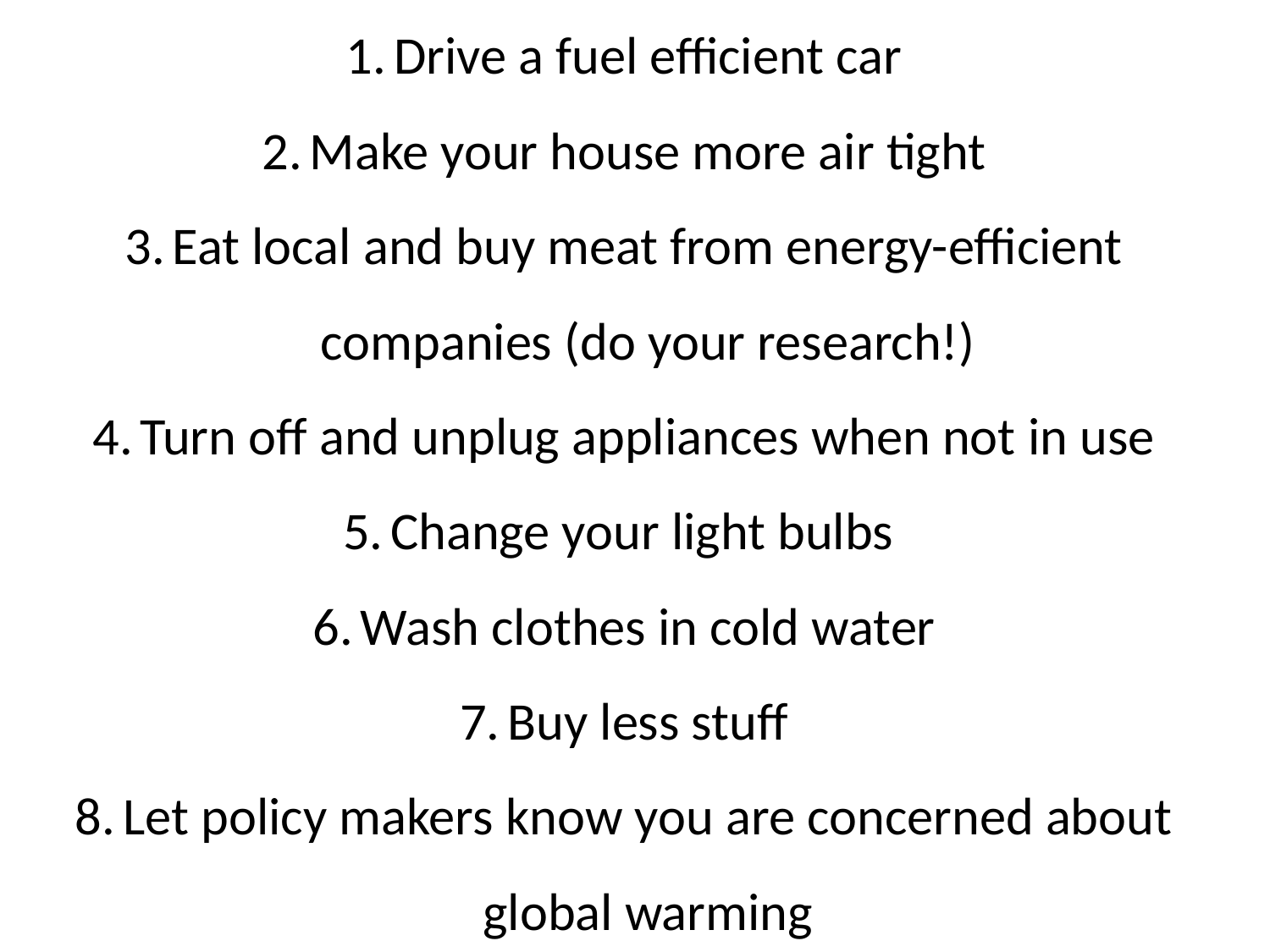

Drive a fuel efficient car
Make your house more air tight
Eat local and buy meat from energy-efficient companies (do your research!)
Turn off and unplug appliances when not in use
Change your light bulbs
Wash clothes in cold water
Buy less stuff
Let policy makers know you are concerned about global warming
Spread the word and stay informed